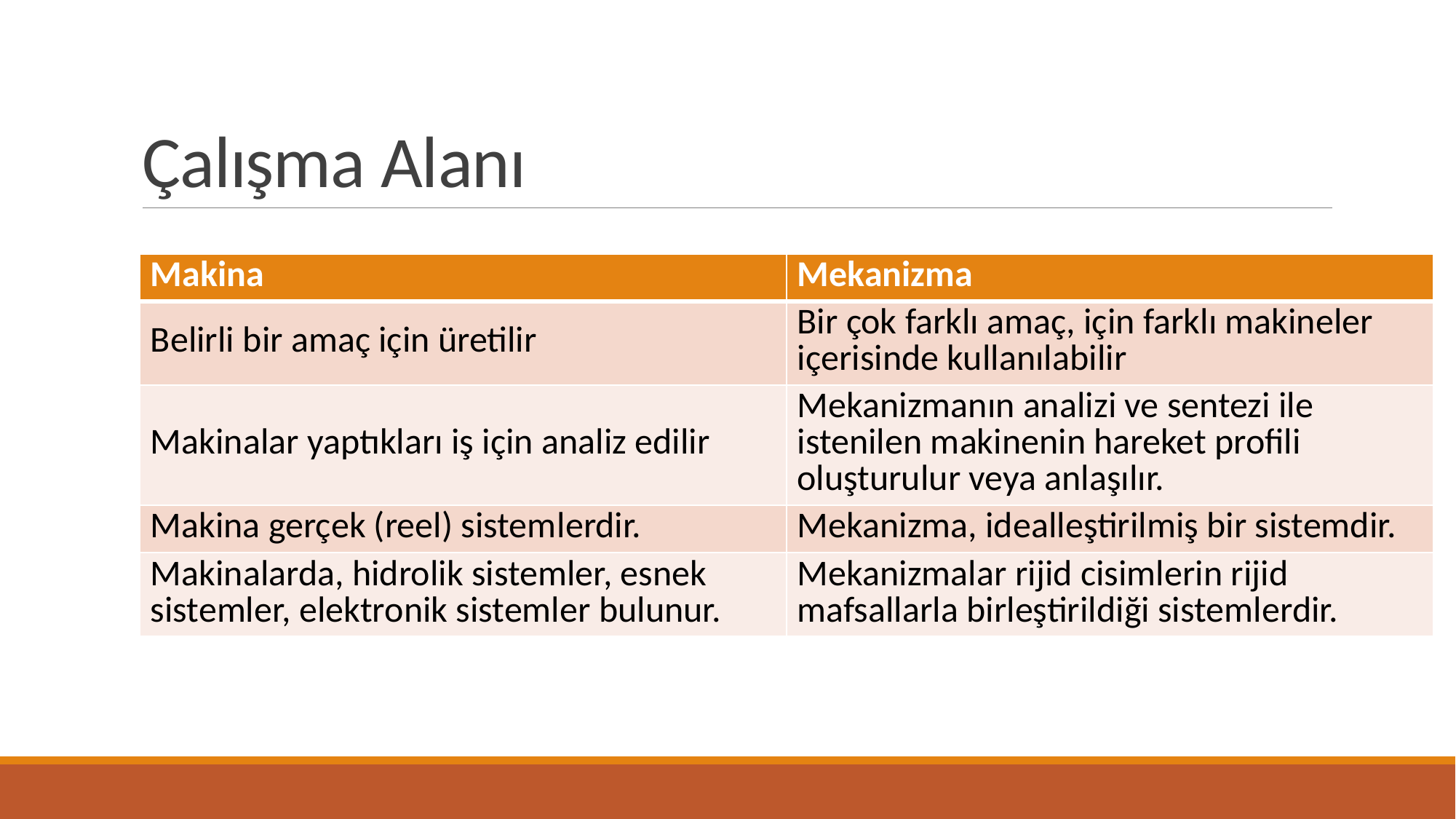

# Çalışma Alanı
| Makina | Mekanizma |
| --- | --- |
| Belirli bir amaç için üretilir | Bir çok farklı amaç, için farklı makineler içerisinde kullanılabilir |
| Makinalar yaptıkları iş için analiz edilir | Mekanizmanın analizi ve sentezi ile istenilen makinenin hareket profili oluşturulur veya anlaşılır. |
| Makina gerçek (reel) sistemlerdir. | Mekanizma, idealleştirilmiş bir sistemdir. |
| Makinalarda, hidrolik sistemler, esnek sistemler, elektronik sistemler bulunur. | Mekanizmalar rijid cisimlerin rijid mafsallarla birleştirildiği sistemlerdir. |